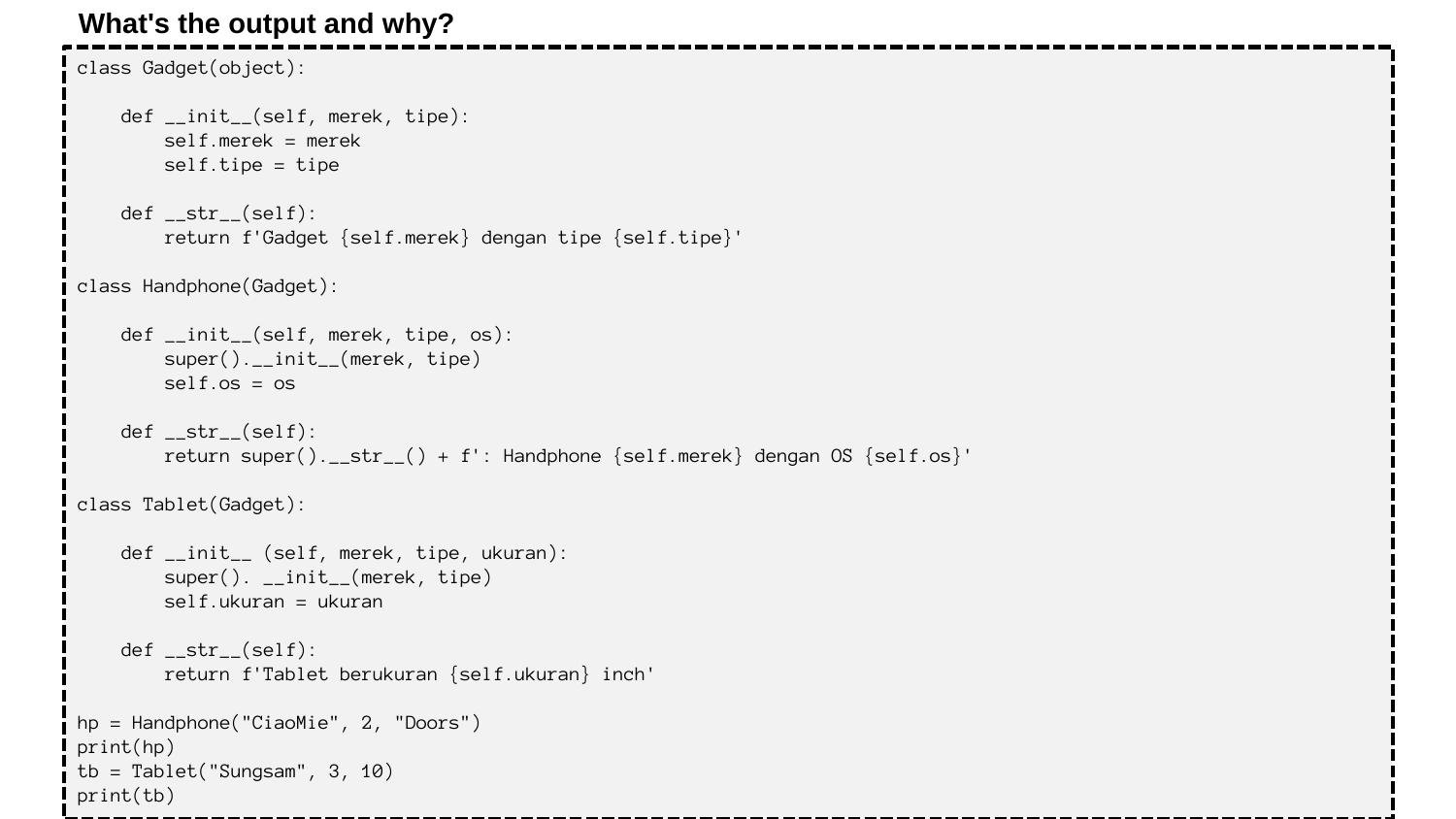

What's the output and why?
class Gadget(object):

    def __init__(self, merek, tipe):
        self.merek = merek
        self.tipe = tipe

    def __str__(self):
        return f'Gadget {self.merek} dengan tipe {self.tipe}'

class Handphone(Gadget):

    def __init__(self, merek, tipe, os):
        super().__init__(merek, tipe)
        self.os = os

    def __str__(self):
        return super().__str__() + f': Handphone {self.merek} dengan OS {self.os}'

class Tablet(Gadget):

    def __init__ (self, merek, tipe, ukuran):
        super(). __init__(merek, tipe)
        self.ukuran = ukuran

    def __str__(self):
        return f'Tablet berukuran {self.ukuran} inch'

hp = Handphone("CiaoMie", 2, "Doors")
print(hp)
tb = Tablet("Sungsam", 3, 10)
print(tb)